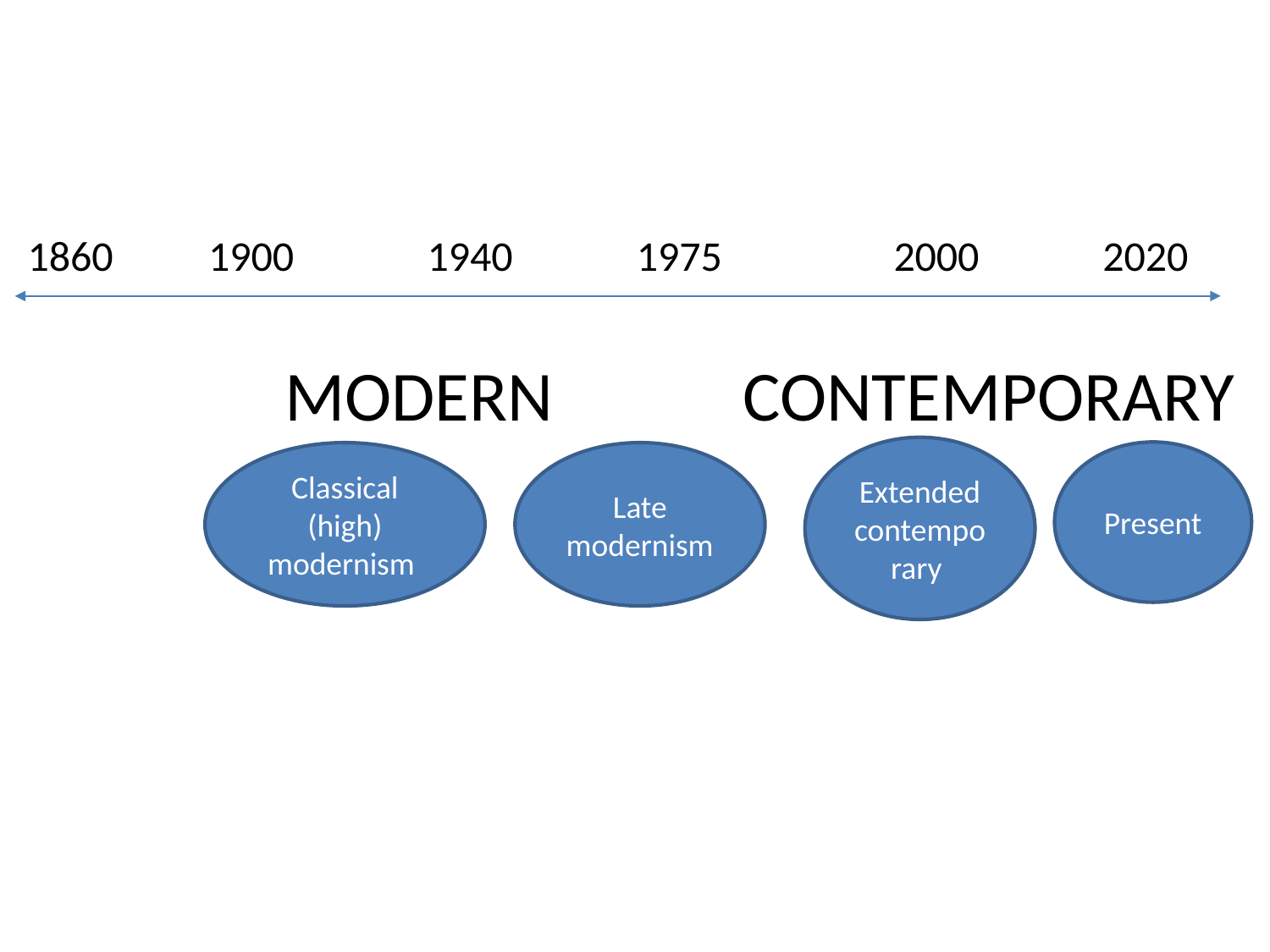

#
1860          1900              1940             1975                  2000             2020
                                 MODERN            CONTEMPORARY
Extended contemporary
Present
Classical (high) modernism
Late modernism